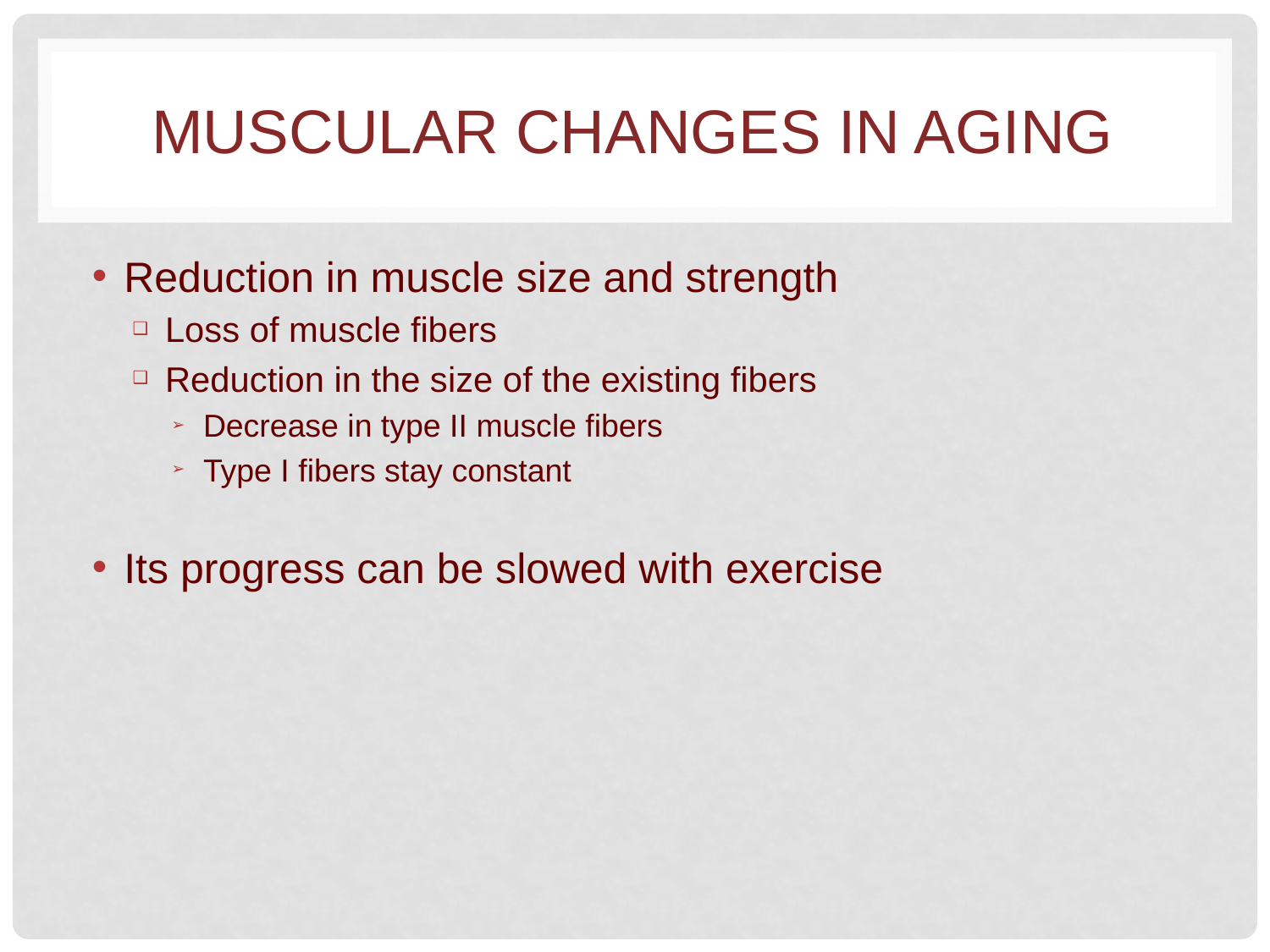

# MUSCULAR CHANGES IN AGING
Reduction in muscle size and strength
Loss of muscle fibers
Reduction in the size of the existing fibers
Decrease in type II muscle fibers
Type I fibers stay constant

Its progress can be slowed with exercise